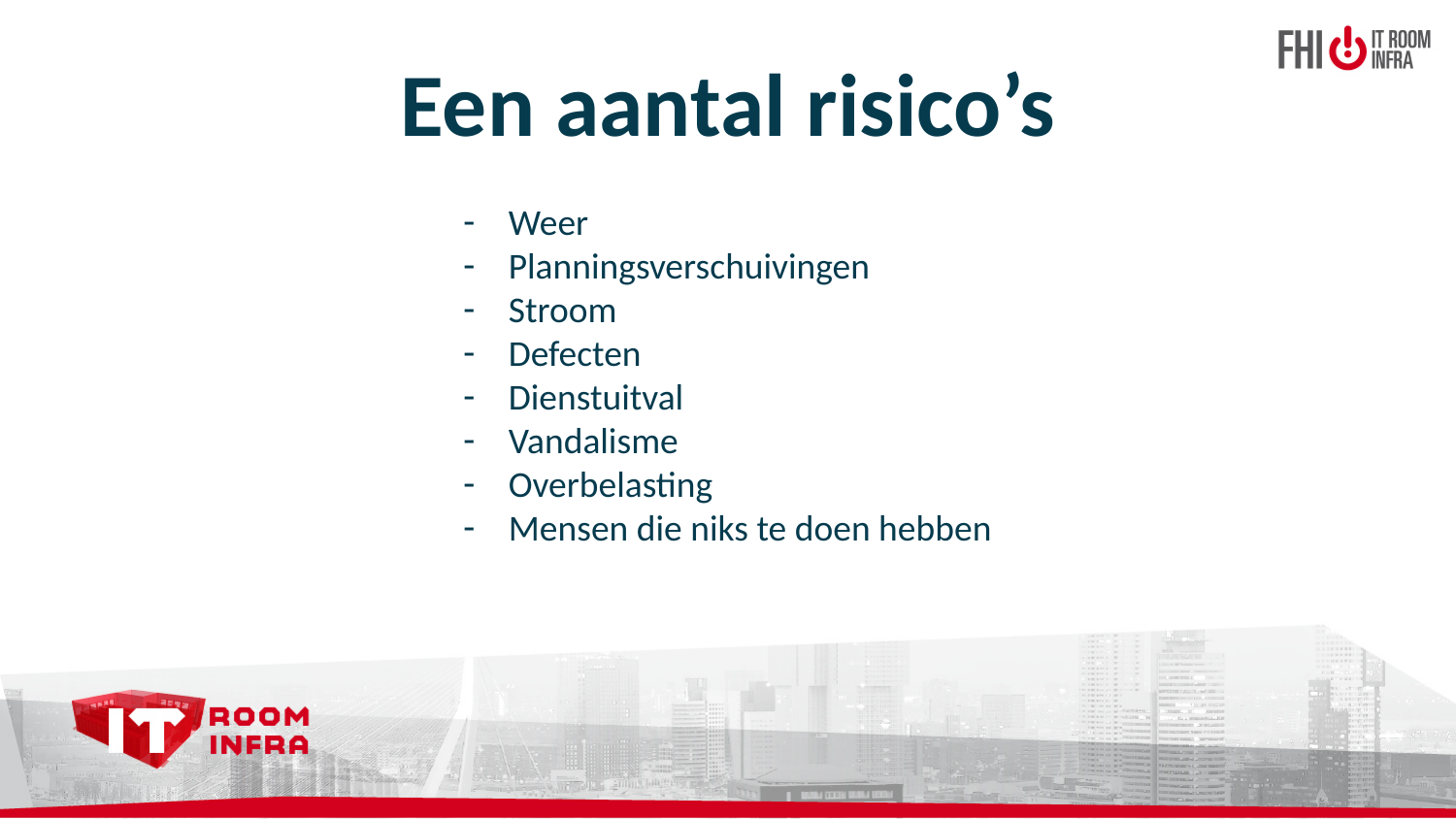

# Een aantal risico’s
Weer
Planningsverschuivingen
Stroom
Defecten
Dienstuitval
Vandalisme
Overbelasting
Mensen die niks te doen hebben